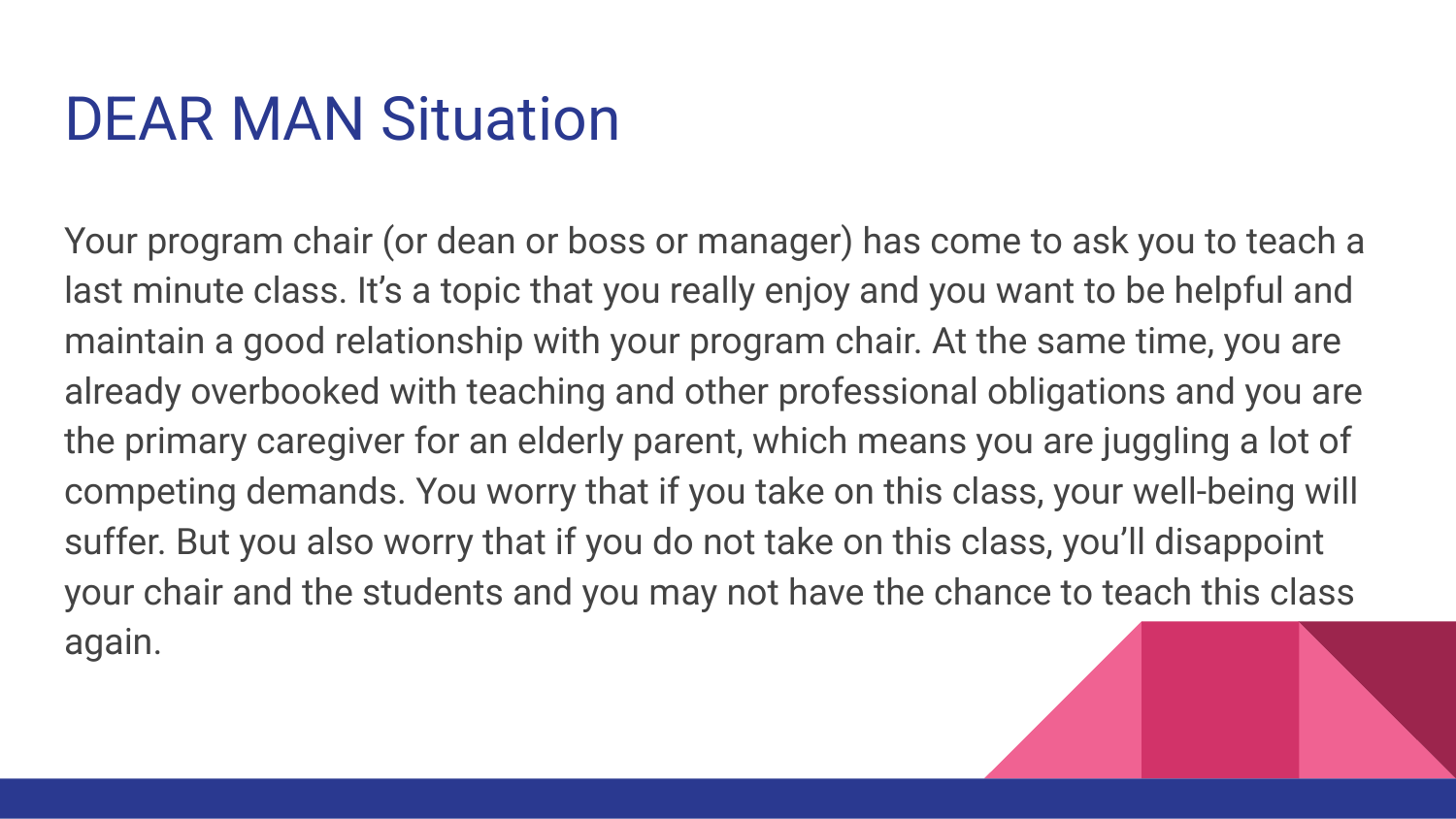

# DEAR MAN Situation
Your program chair (or dean or boss or manager) has come to ask you to teach a last minute class. It’s a topic that you really enjoy and you want to be helpful and maintain a good relationship with your program chair. At the same time, you are already overbooked with teaching and other professional obligations and you are the primary caregiver for an elderly parent, which means you are juggling a lot of competing demands. You worry that if you take on this class, your well-being will suffer. But you also worry that if you do not take on this class, you’ll disappoint your chair and the students and you may not have the chance to teach this class again.